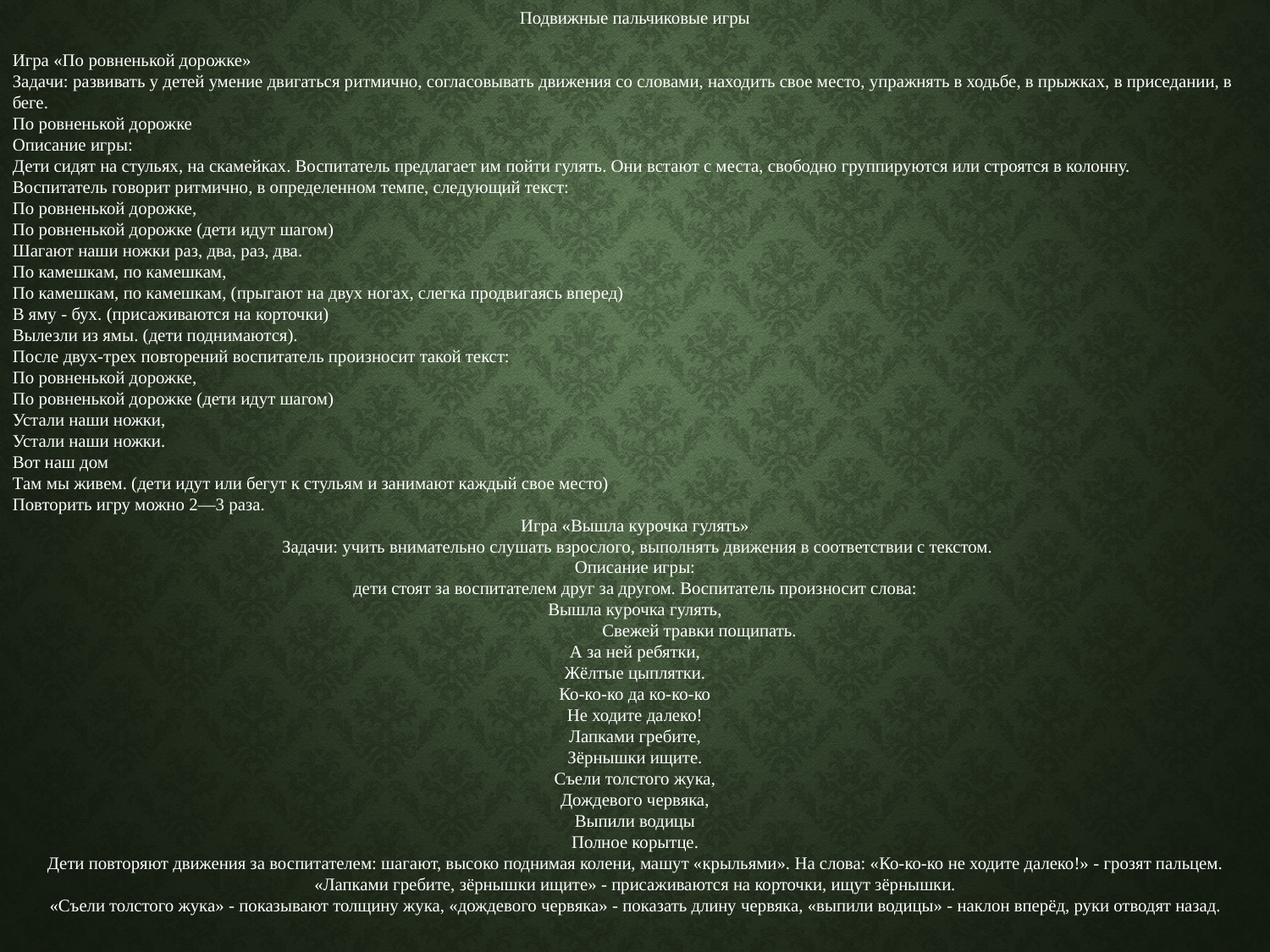

Подвижные пальчиковые игры

Игра «По ровненькой дорожке»
Задачи: развивать у детей умение двигаться ритмично, согласовывать движения со словами, находить свое место, упражнять в ходьбе, в прыжках, в приседании, в беге.
По ровненькой дорожке
Описание игры:
Дети сидят на стульях, на скамейках. Воспитатель предлагает им пойти гулять. Они встают с места, свободно группируются или строятся в колонну.
Воспитатель говорит ритмично, в определенном темпе, следующий текст:
По ровненькой дорожке,
По ровненькой дорожке (дети идут шагом)
Шагают наши ножки раз, два, раз, два.
По камешкам, по камешкам,
По камешкам, по камешкам, (прыгают на двух ногах, слегка продвигаясь вперед)
В яму - бух. (присаживаются на корточки)
Вылезли из ямы. (дети поднимаются).
После двух-трех повторений воспитатель произносит такой текст:
По ровненькой дорожке,
По ровненькой дорожке (дети идут шагом)
Устали наши ножки,
Устали наши ножки.
Вот наш дом
Там мы живем. (дети идут или бегут к стульям и занимают каждый свое место)
Повторить игру можно 2—3 раза.
Игра «Вышла курочка гулять»
 Задачи: учить внимательно слушать взрослого, выполнять движения в соответствии с текстом.
Описание игры:
дети стоят за воспитателем друг за другом. Воспитатель произносит слова:
Вышла курочка гулять,
                             Свежей травки пощипать.
А за ней ребятки,
Жёлтые цыплятки.
Ко-ко-ко да ко-ко-ко
Не ходите далеко!
Лапками гребите,
Зёрнышки ищите.
Съели толстого жука,
Дождевого червяка,
Выпили водицы
Полное корытце.
Дети повторяют движения за воспитателем: шагают, высоко поднимая колени, машут «крыльями». На слова: «Ко-ко-ко не ходите далеко!» - грозят пальцем. «Лапками гребите, зёрнышки ищите» - присаживаются на корточки, ищут зёрнышки.
«Съели толстого жука» - показывают толщину жука, «дождевого червяка» - показать длину червяка, «выпили водицы» - наклон вперёд, руки отводят назад.